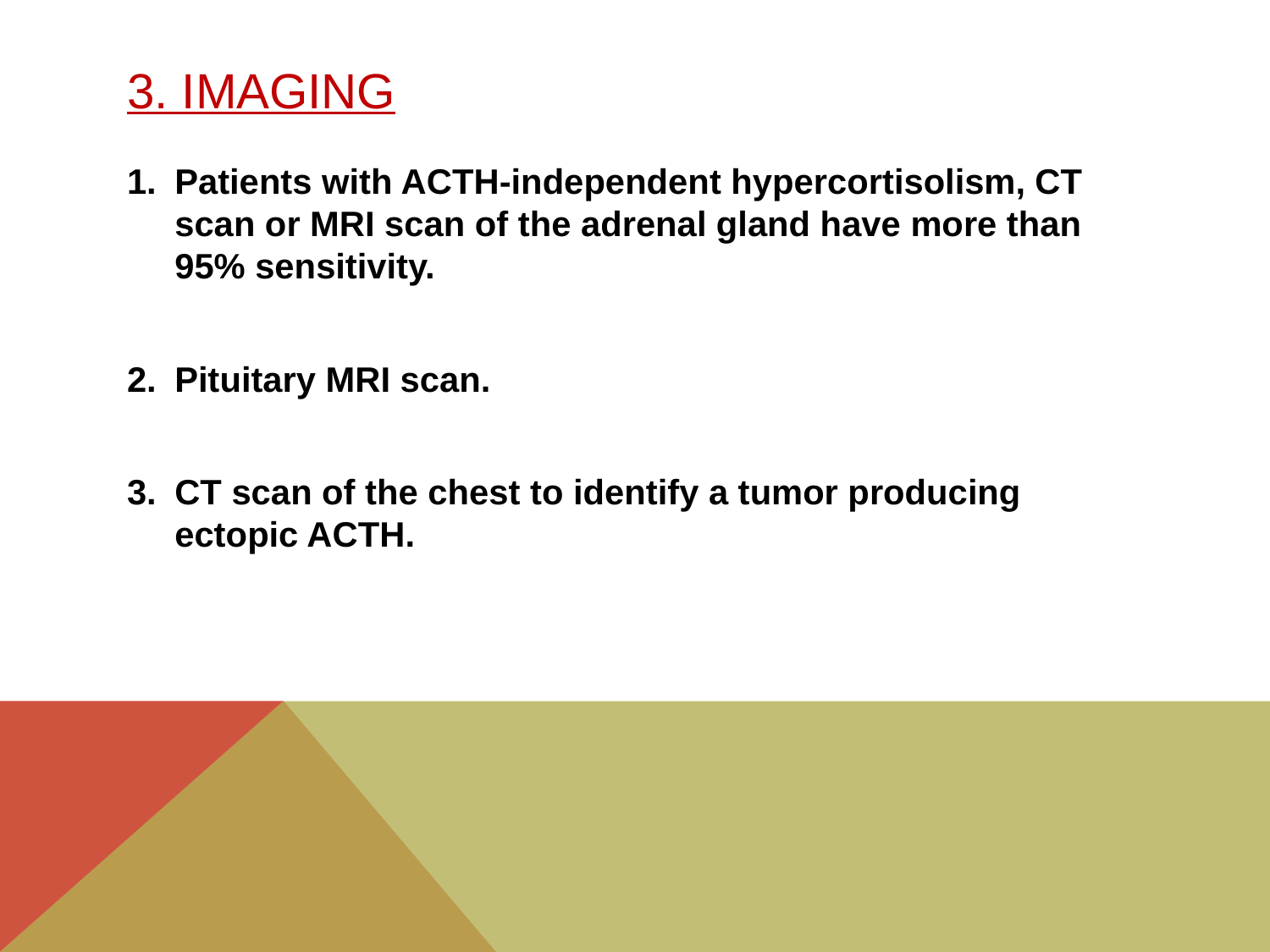

# 3. Imaging
Patients with ACTH-independent hypercortisolism, CT scan or MRI scan of the adrenal gland have more than 95% sensitivity.

Pituitary MRI scan.

CT scan of the chest to identify a tumor producing ectopic ACTH.